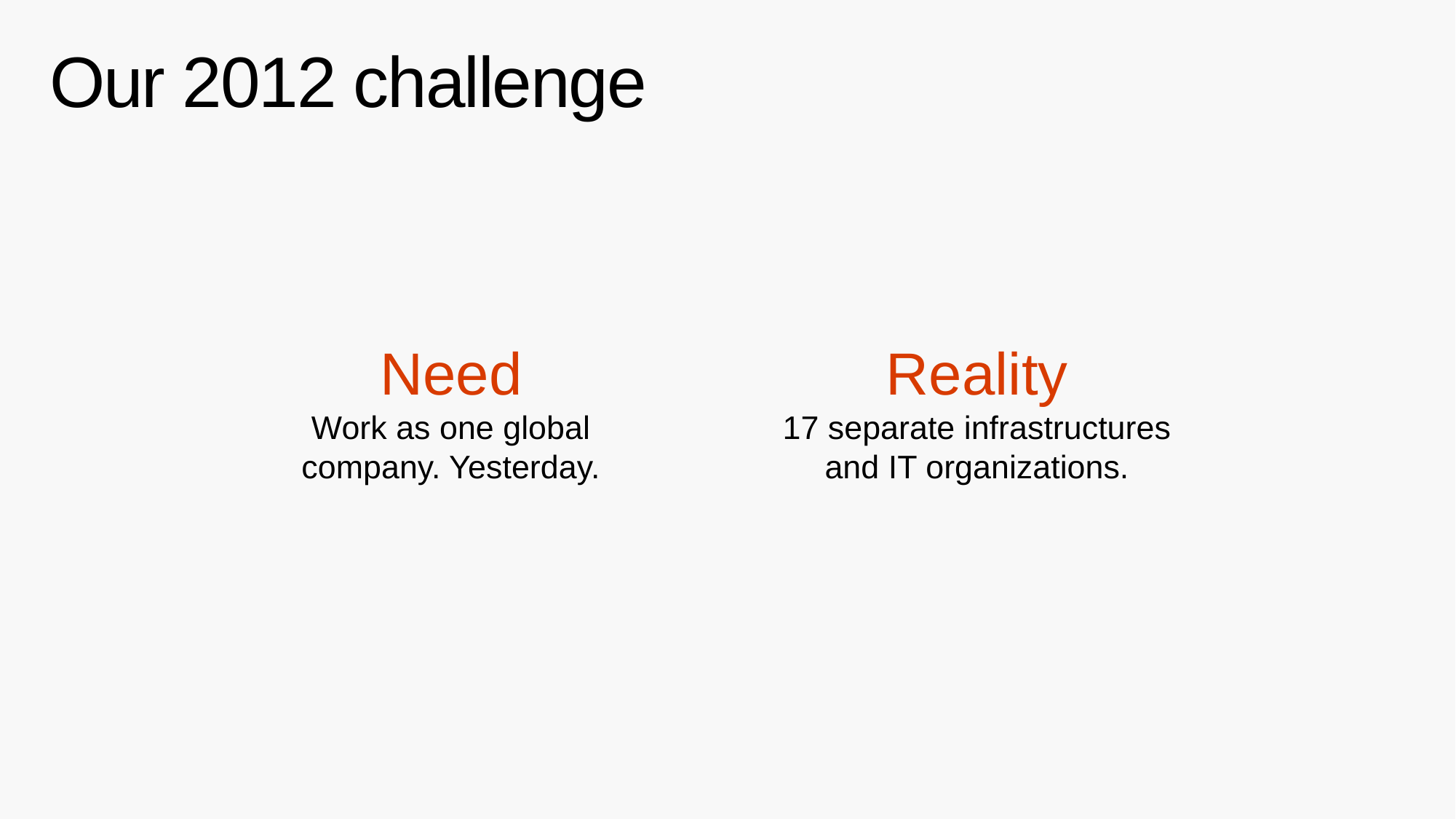

# Our 2012 challenge
Need
Work as one global company. Yesterday.
Reality
17 separate infrastructures and IT organizations.